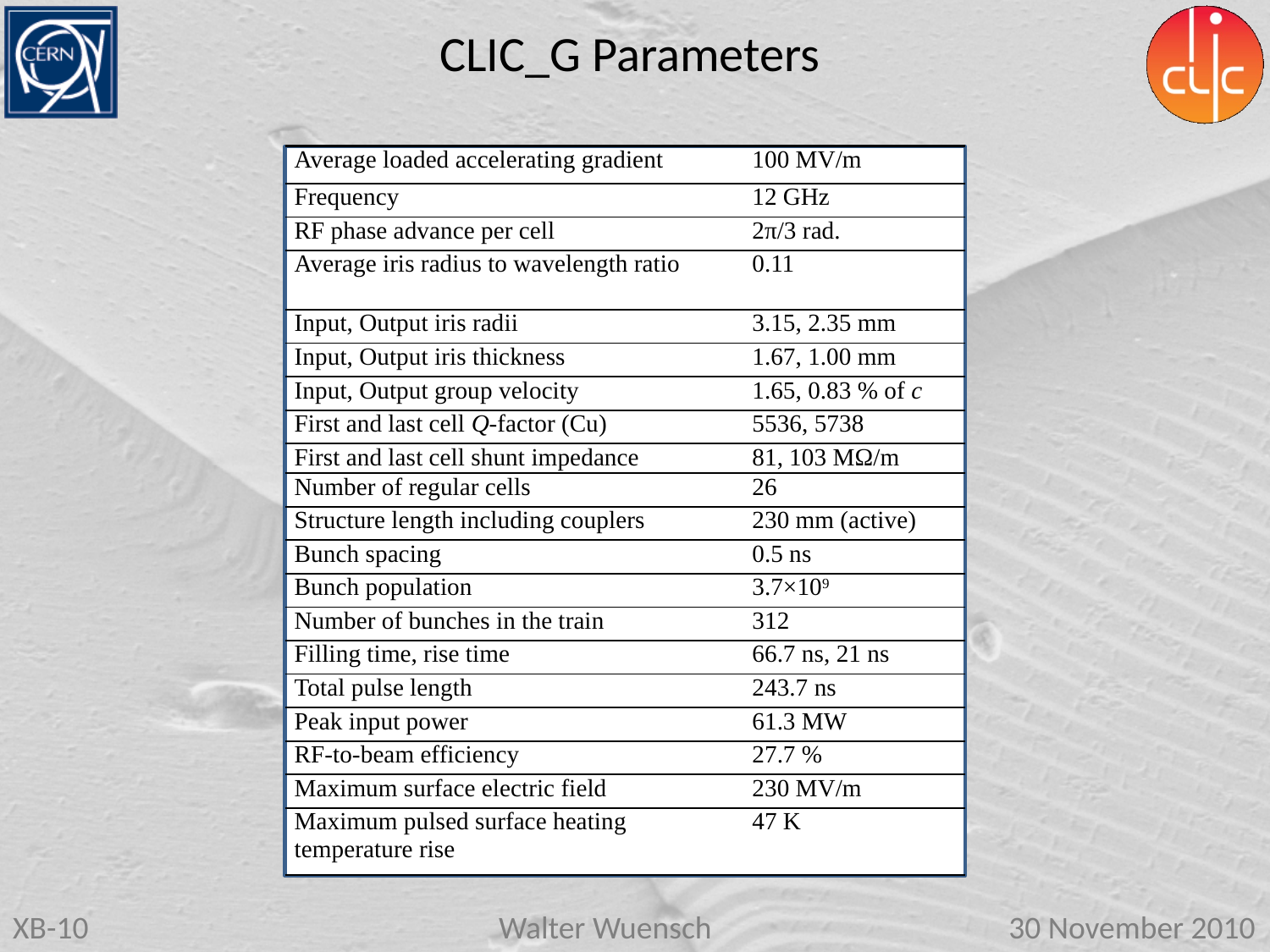

CLIC_G Parameters

| Average loaded accelerating gradient | 100 MV/m |
| --- | --- |
| Frequency | 12 GHz |
| RF phase advance per cell | 2π/3 rad. |
| Average iris radius to wavelength ratio | 0.11 |
| Input, Output iris radii | 3.15, 2.35 mm |
| Input, Output iris thickness | 1.67, 1.00 mm |
| Input, Output group velocity | 1.65, 0.83 % of c |
| First and last cell Q-factor (Cu) | 5536, 5738 |
| First and last cell shunt impedance | 81, 103 MΩ/m |
| Number of regular cells | 26 |
| Structure length including couplers | 230 mm (active) |
| Bunch spacing | 0.5 ns |
| Bunch population | 3.7×109 |
| Number of bunches in the train | 312 |
| Filling time, rise time | 66.7 ns, 21 ns |
| Total pulse length | 243.7 ns |
| Peak input power | 61.3 MW |
| RF-to-beam efficiency | 27.7 % |
| Maximum surface electric field | 230 MV/m |
| Maximum pulsed surface heating temperature rise | 47 K |